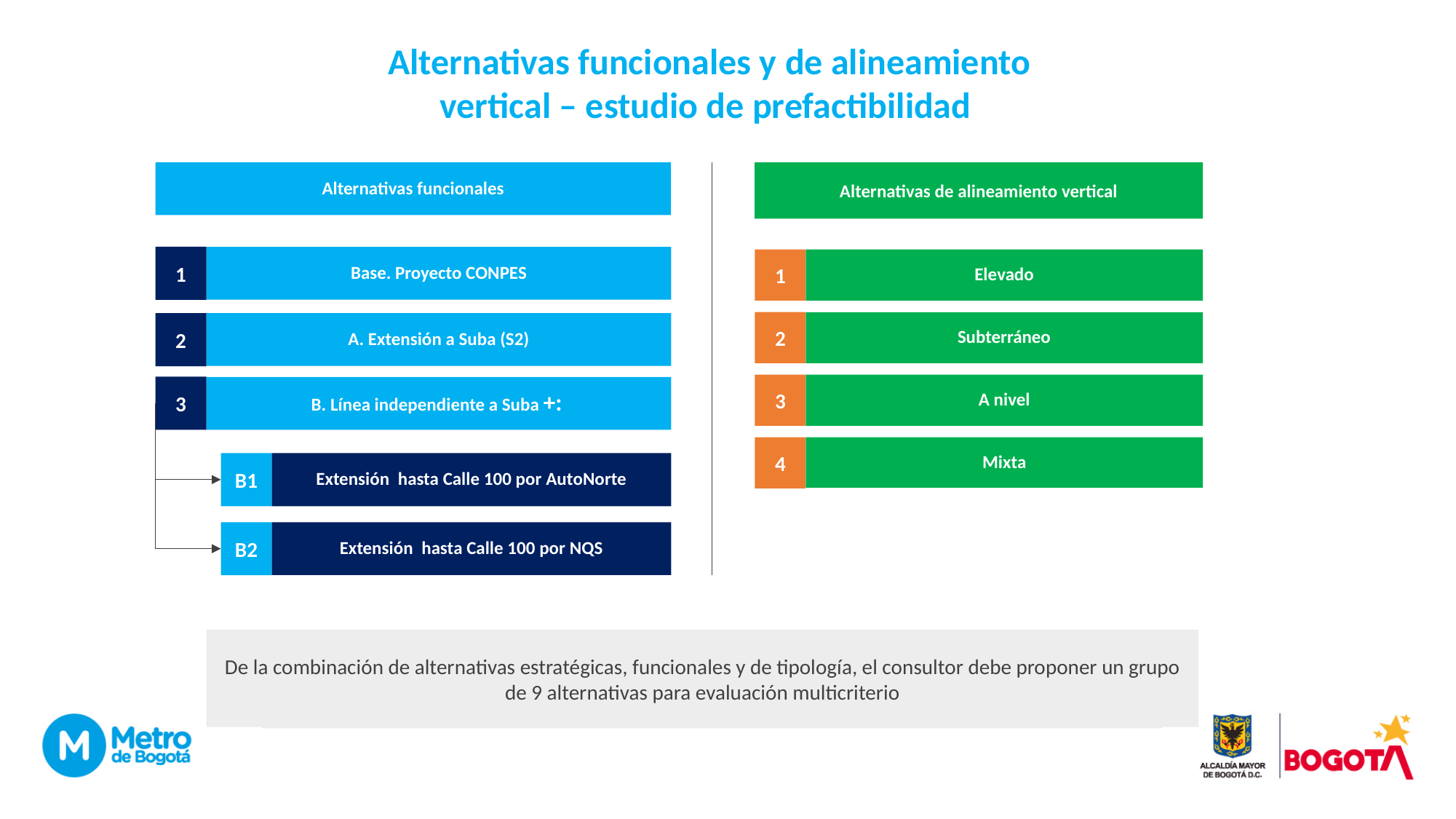

Alternativas funcionales y de alineamiento vertical – estudio de prefactibilidad
Alternativas funcionales

Alternativas de alineamiento vertical

1
Base. Proyecto CONPES
1
Elevado
2
Subterráneo
2
A. Extensión a Suba (S2)
3
A nivel
3
B. Línea independiente a Suba +:
4
Mixta
B1
Extensión  hasta Calle 100 por AutoNorte
B2
Extensión  hasta Calle 100 por NQS
De la combinación de alternativas estratégicas, funcionales y de tipología, el consultor debe proponer un grupo de 9 alternativas para evaluación multicriterio
De la combinación de alternativas estratégicas, funcionales y de tipología, el consultor debe proponer un grupo de 9 alternativas para evaluación multicriterio